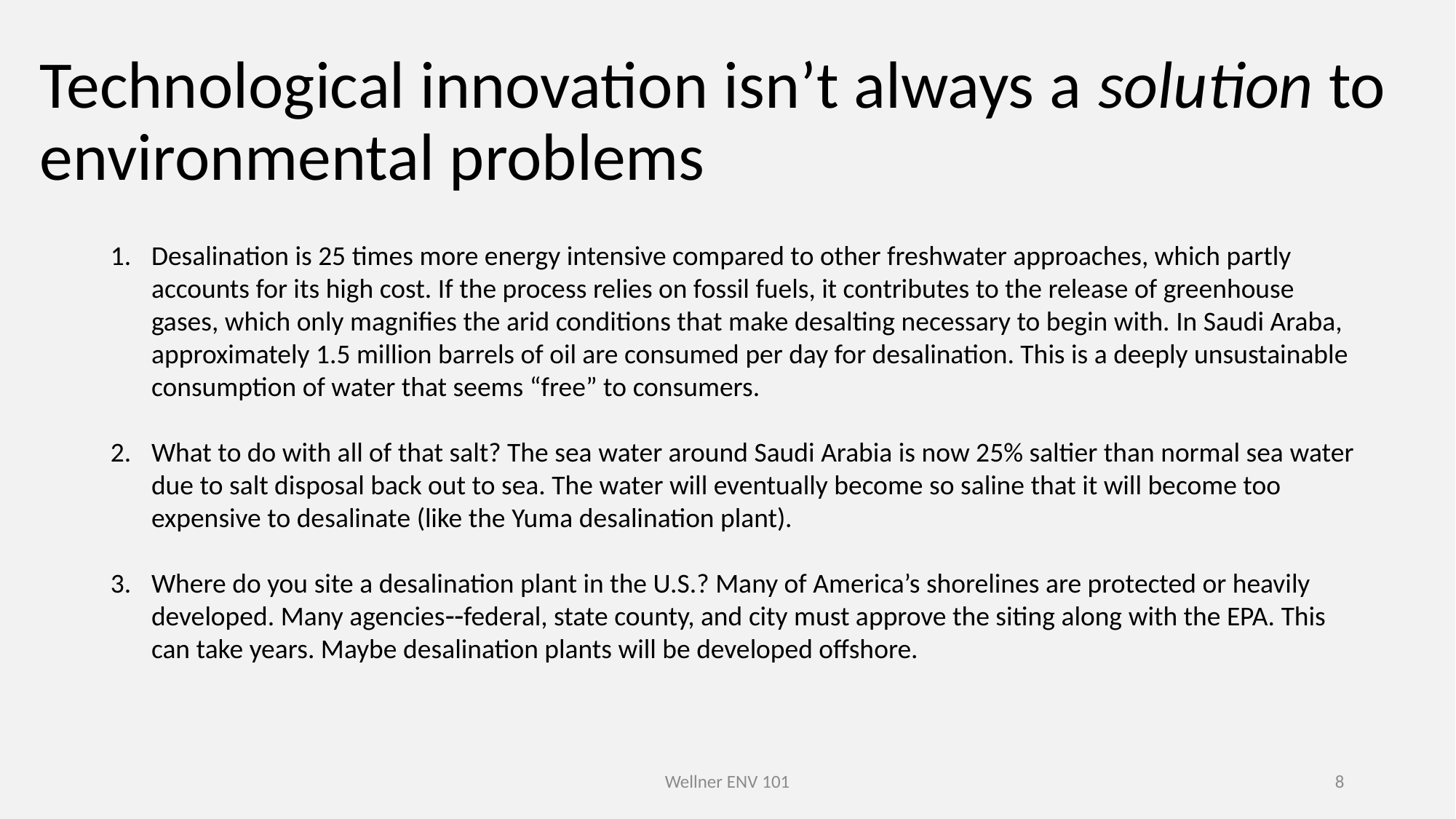

# Technological innovation isn’t always a solution to environmental problems
Desalination is 25 times more energy intensive compared to other freshwater approaches, which partly accounts for its high cost. If the process relies on fossil fuels, it contributes to the release of greenhouse gases, which only magnifies the arid conditions that make desalting necessary to begin with. In Saudi Araba, approximately 1.5 million barrels of oil are consumed per day for desalination. This is a deeply unsustainable consumption of water that seems “free” to consumers.

What to do with all of that salt? The sea water around Saudi Arabia is now 25% saltier than normal sea water due to salt disposal back out to sea. The water will eventually become so saline that it will become too expensive to desalinate (like the Yuma desalination plant).

Where do you site a desalination plant in the U.S.? Many of America’s shorelines are protected or heavily developed. Many agencies−−federal, state county, and city must approve the siting along with the EPA. This can take years. Maybe desalination plants will be developed offshore.

Wellner ENV 101
8